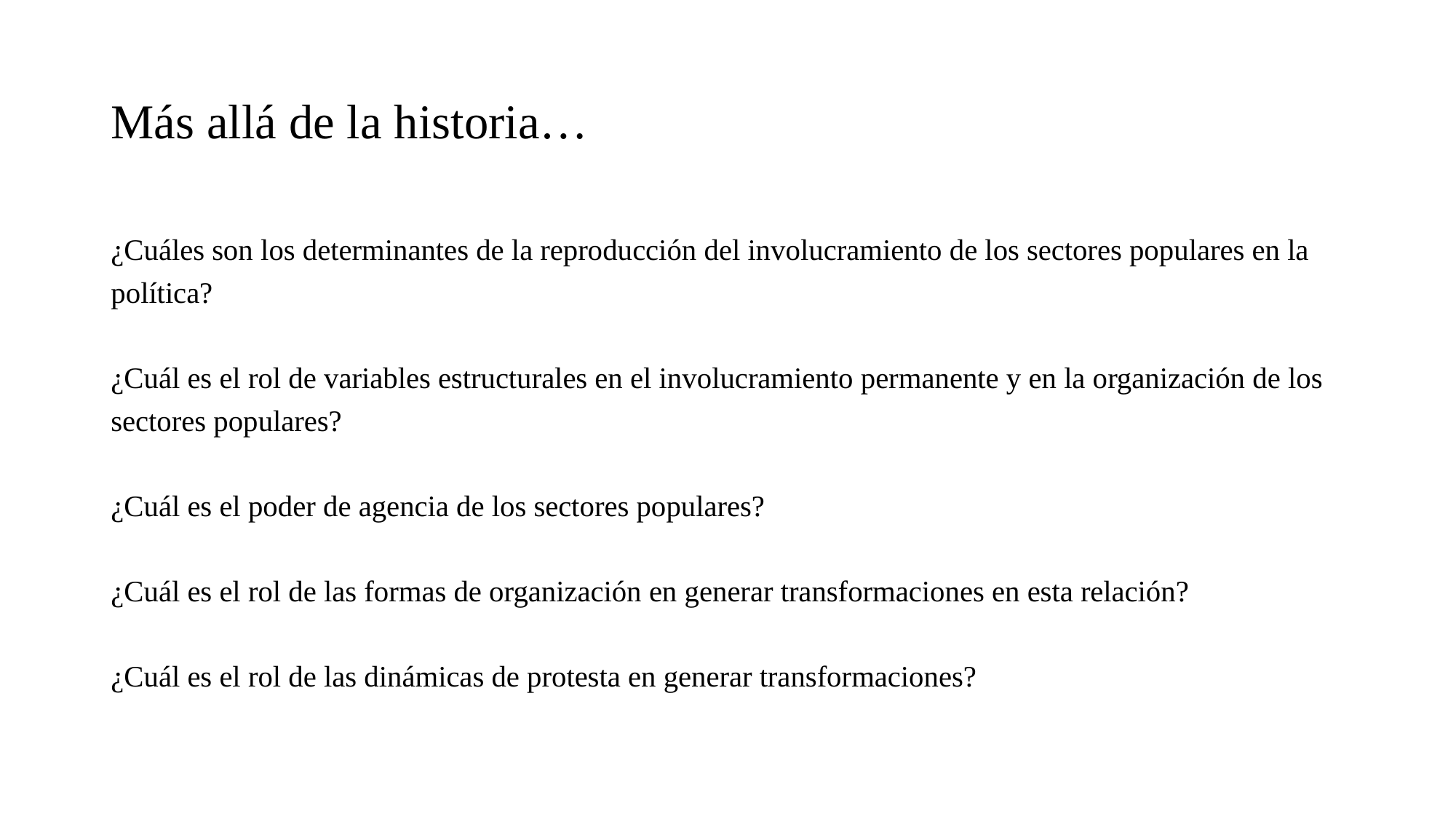

# Más allá de la historia…
¿Cuáles son los determinantes de la reproducción del involucramiento de los sectores populares en la política?

¿Cuál es el rol de variables estructurales en el involucramiento permanente y en la organización de los sectores populares?

¿Cuál es el poder de agencia de los sectores populares?

¿Cuál es el rol de las formas de organización en generar transformaciones en esta relación?

¿Cuál es el rol de las dinámicas de protesta en generar transformaciones?